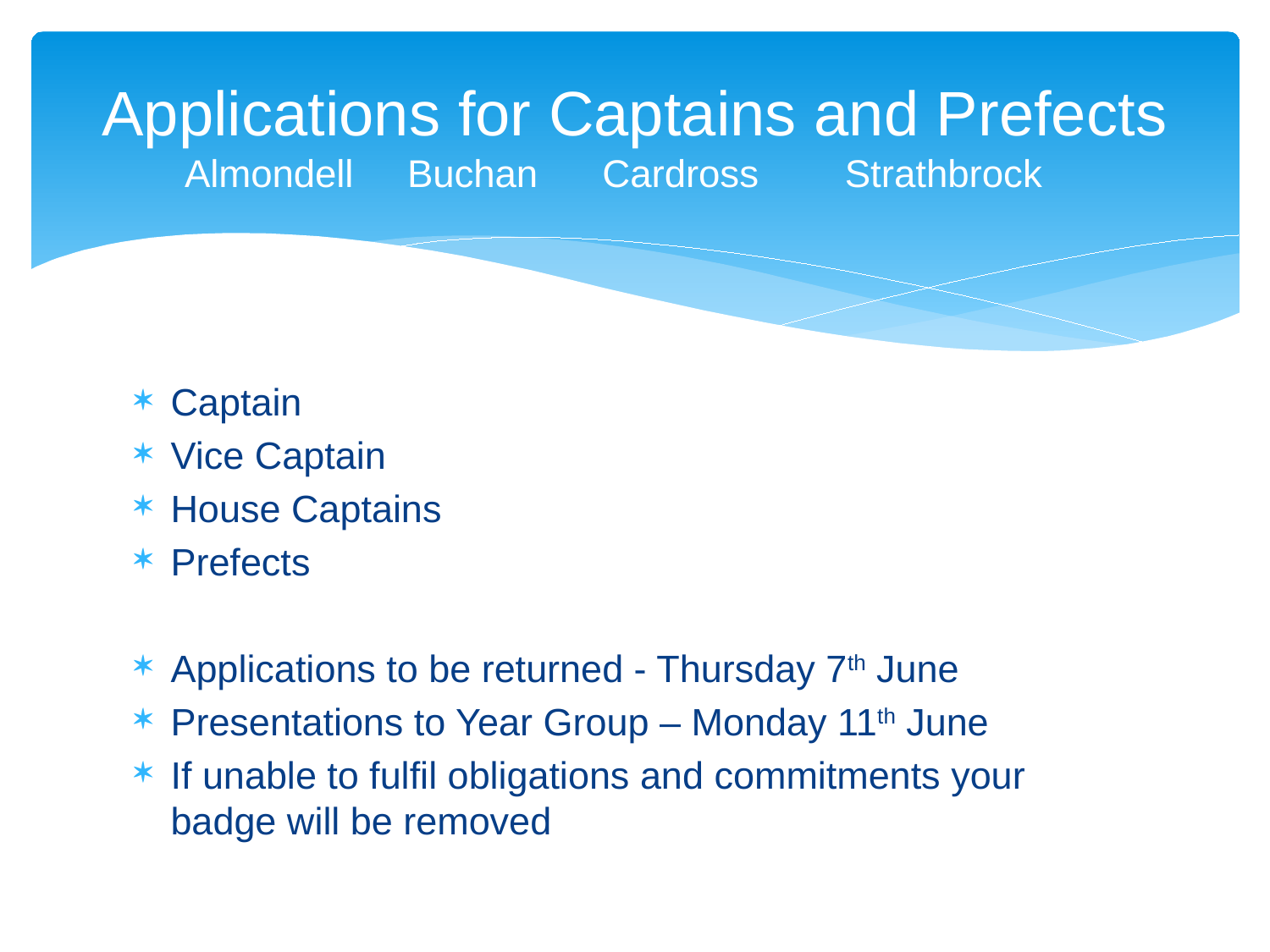

# Applications for Captains and Prefects Almondell     Buchan      Cardross        Strathbrock
Captain
Vice Captain
House Captains
Prefects

Applications to be returned - Thursday 7th June
Presentations to Year Group – Monday 11th June
If unable to fulfil obligations and commitments your badge will be removed